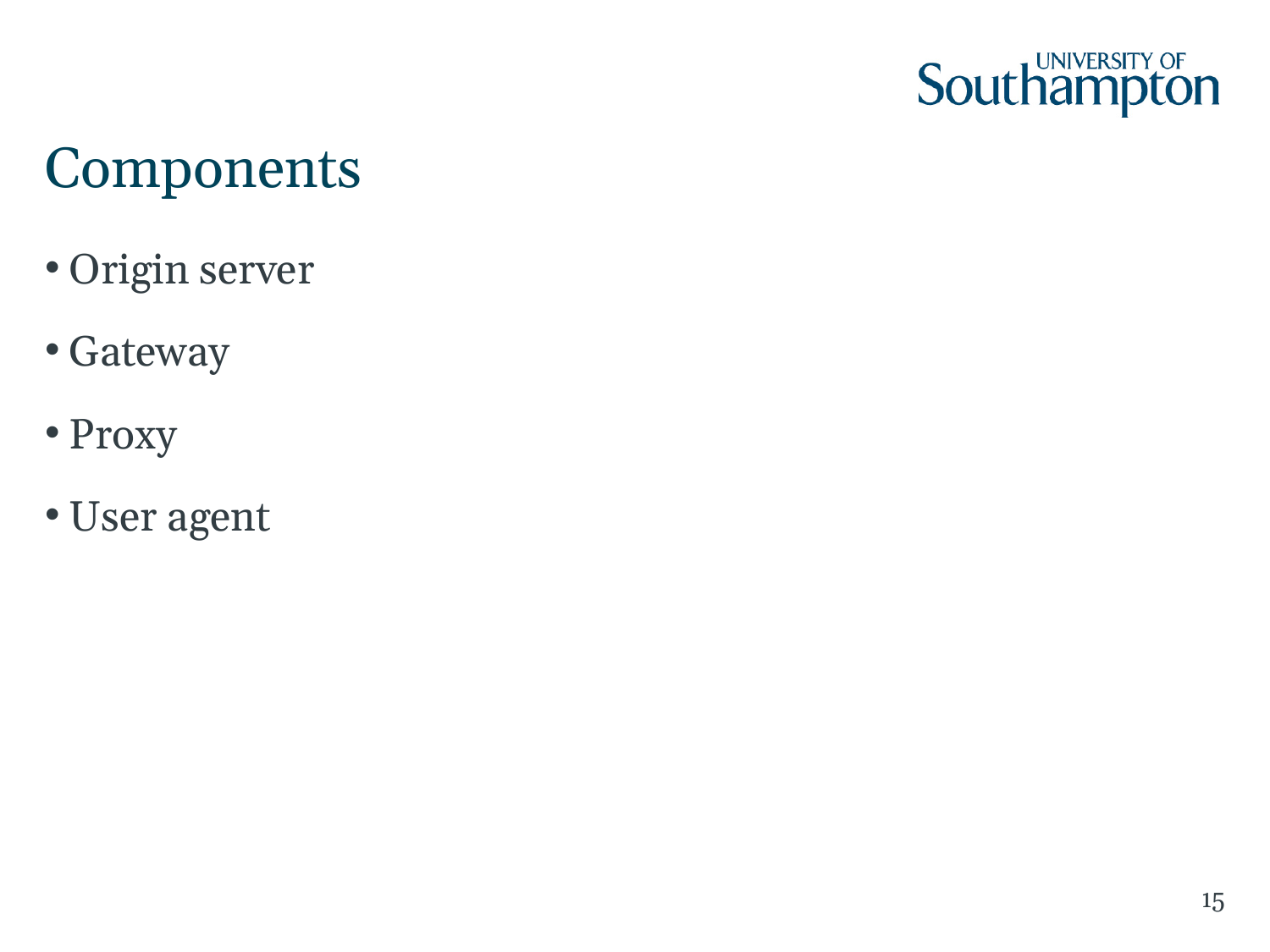

# Components
Origin server
Gateway
Proxy
User agent
15